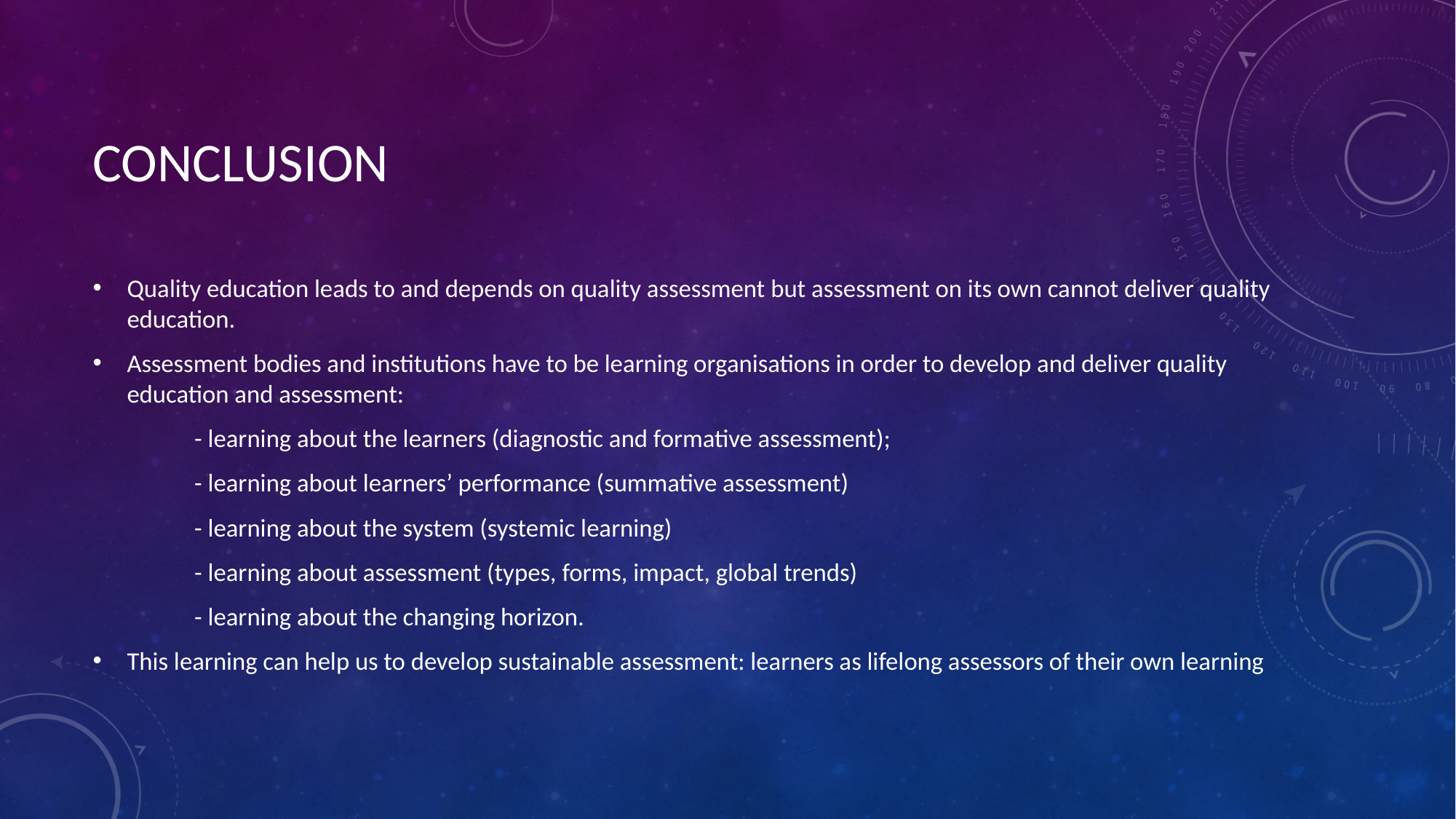

# conclusion
Quality education leads to and depends on quality assessment but assessment on its own cannot deliver quality education.
Assessment bodies and institutions have to be learning organisations in order to develop and deliver quality education and assessment:
	- learning about the learners (diagnostic and formative assessment);
	- learning about learners’ performance (summative assessment)
	- learning about the system (systemic learning)
	- learning about assessment (types, forms, impact, global trends)
	- learning about the changing horizon.
This learning can help us to develop sustainable assessment: learners as lifelong assessors of their own learning